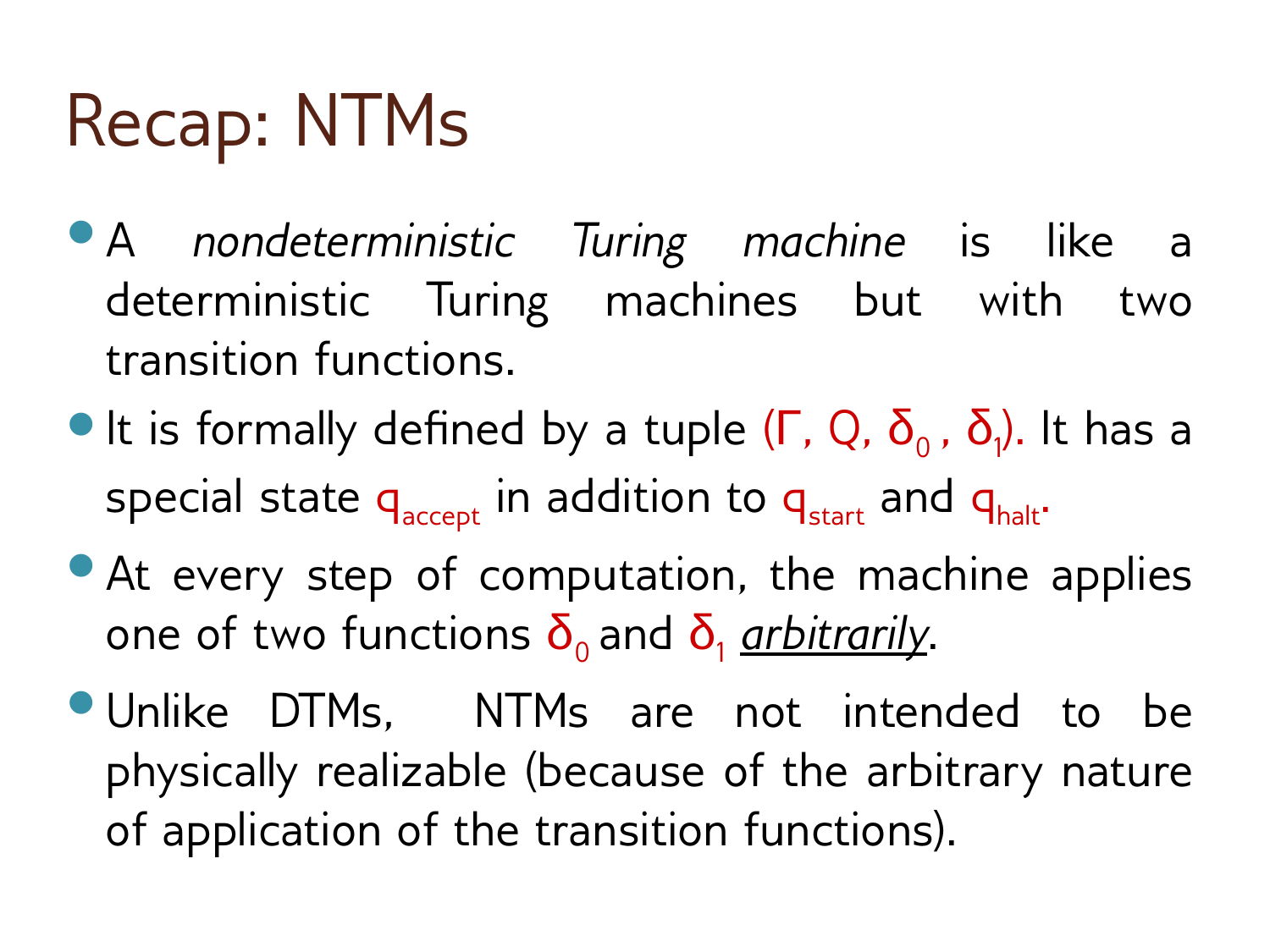

# Recap: NTMs
A nondeterministic Turing machine is like a deterministic Turing machines but with two transition functions.
It is formally defined by a tuple (Γ, Q, δ0 , δ1). It has a special state qaccept in addition to qstart and qhalt.
At every step of computation, the machine applies one of two functions δ0 and δ1 arbitrarily.
Unlike DTMs,  NTMs are not intended to be physically realizable (because of the arbitrary nature of application of the transition functions).